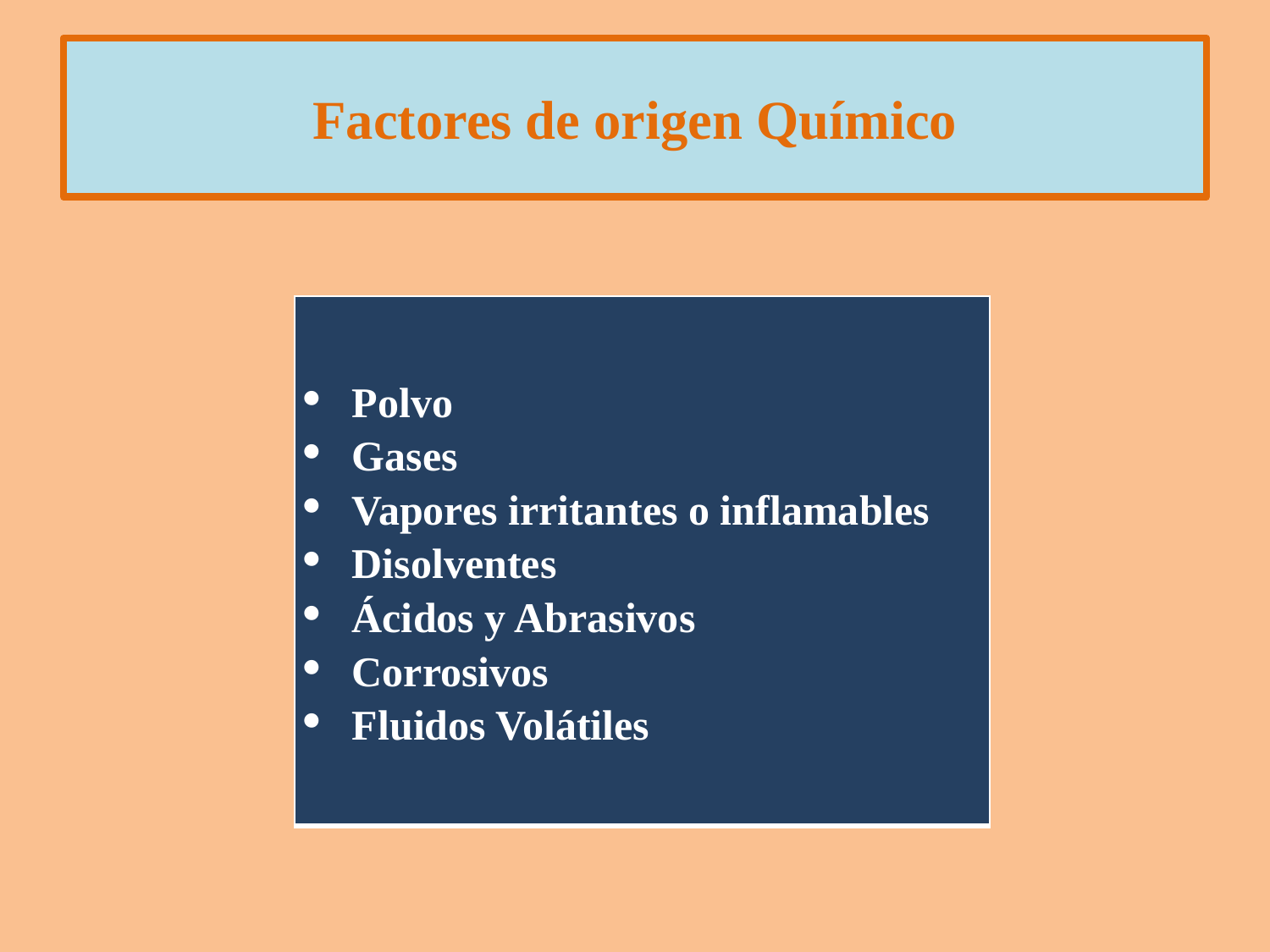

# Factores de origen Químico
| Polvo Gases Vapores irritantes o inflamables Disolventes Ácidos y Abrasivos Corrosivos Fluidos Volátiles |
| --- |